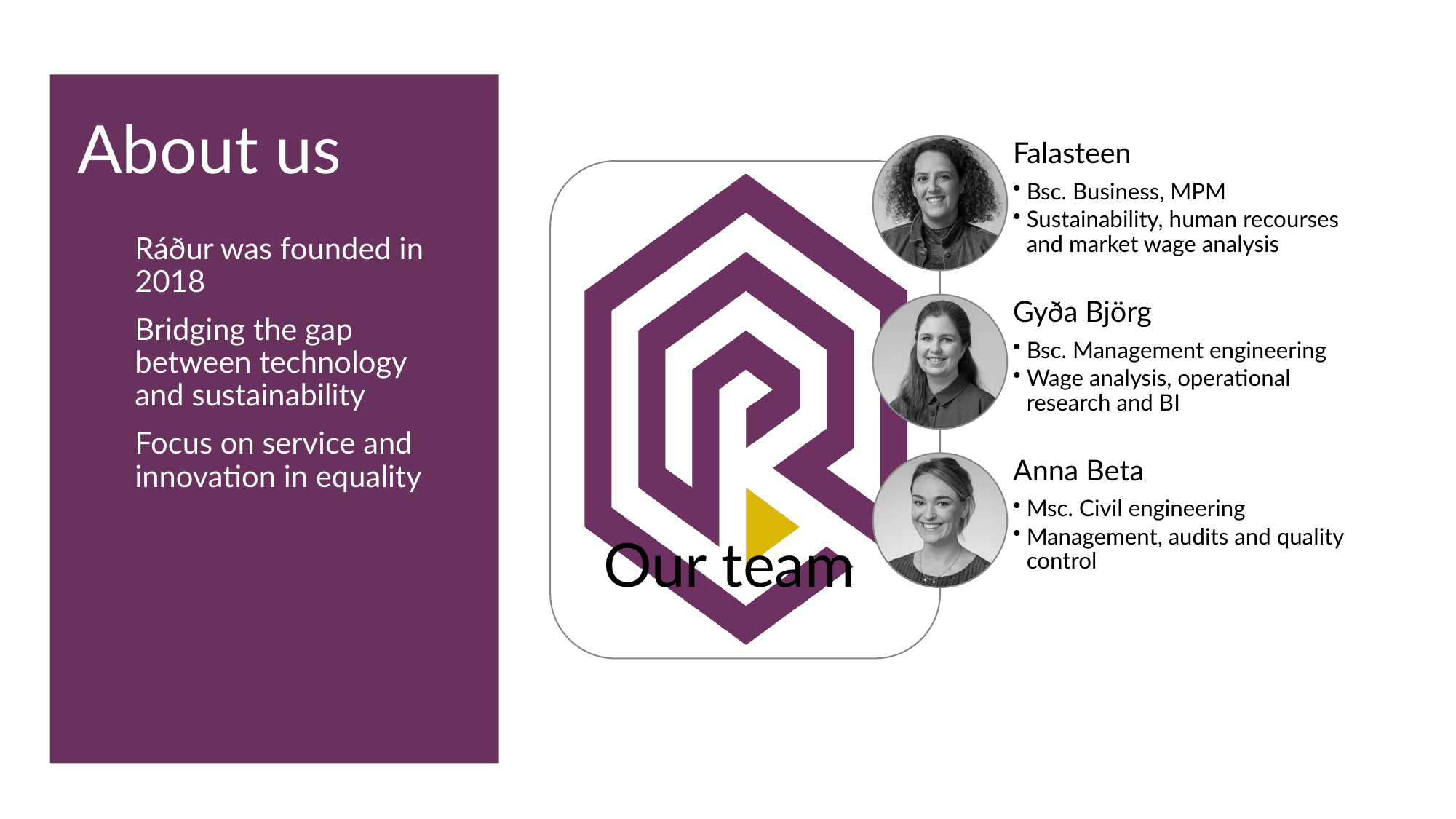

# About us
Our team
Falasteen
Bsc. Business, MPM
Sustainability, human recourses and market wage analysis
Gyða Björg
Bsc. Management engineering
Wage analysis, operational research and BI
Anna Beta
Msc. Civil engineering
Management, audits and quality control
Ráður was founded in 2018
Bridging the gap between technology and sustainability
Focus on service and innovation in equality